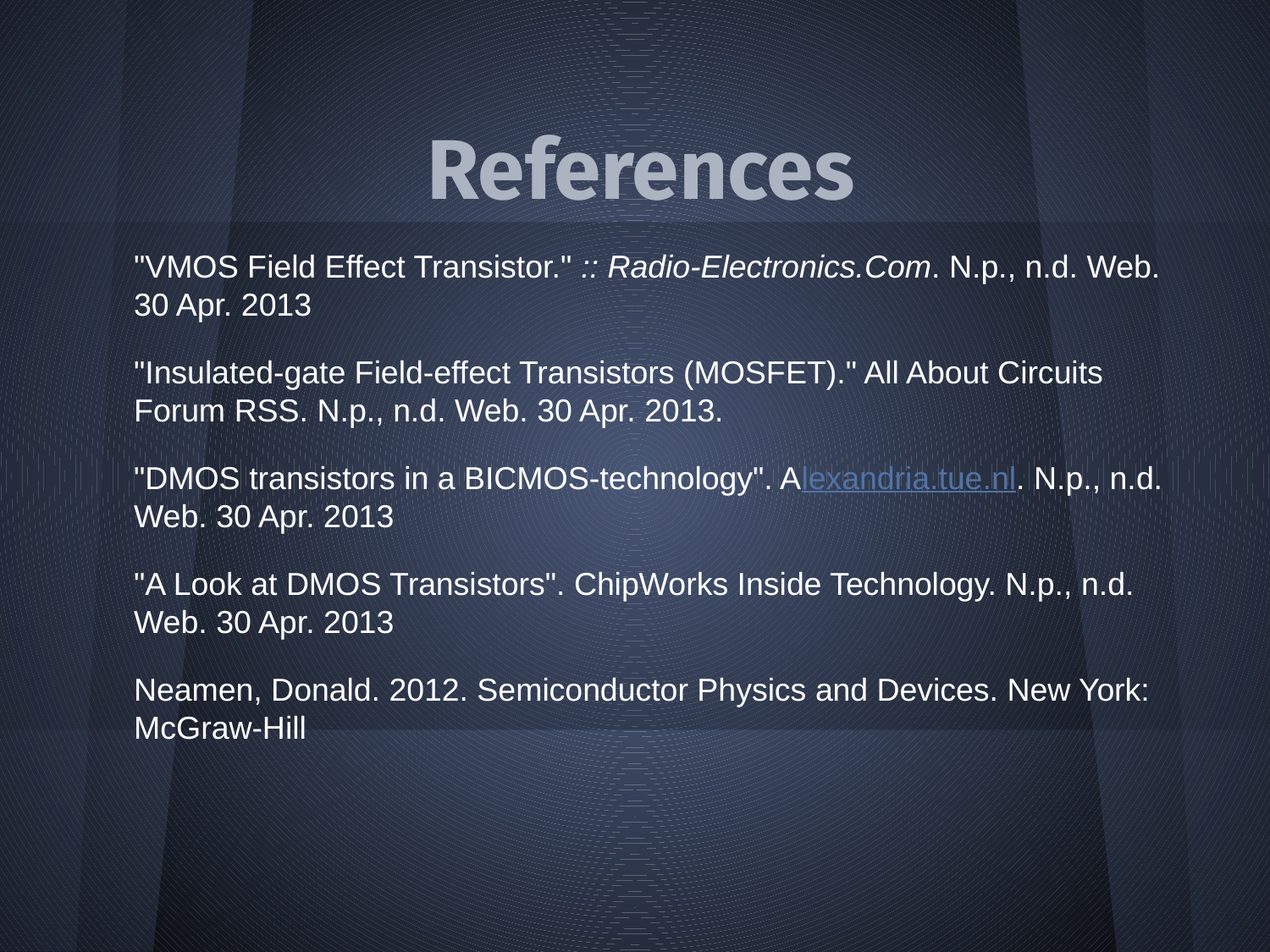

# References
"VMOS Field Effect Transistor." :: Radio-Electronics.Com. N.p., n.d. Web. 30 Apr. 2013

"Insulated-gate Field-effect Transistors (MOSFET)." All About Circuits Forum RSS. N.p., n.d. Web. 30 Apr. 2013.

"DMOS transistors in a BICMOS-technology". Alexandria.tue.nl. N.p., n.d. Web. 30 Apr. 2013

"A Look at DMOS Transistors". ChipWorks Inside Technology. N.p., n.d. Web. 30 Apr. 2013

Neamen, Donald. 2012. Semiconductor Physics and Devices. New York: McGraw-Hill